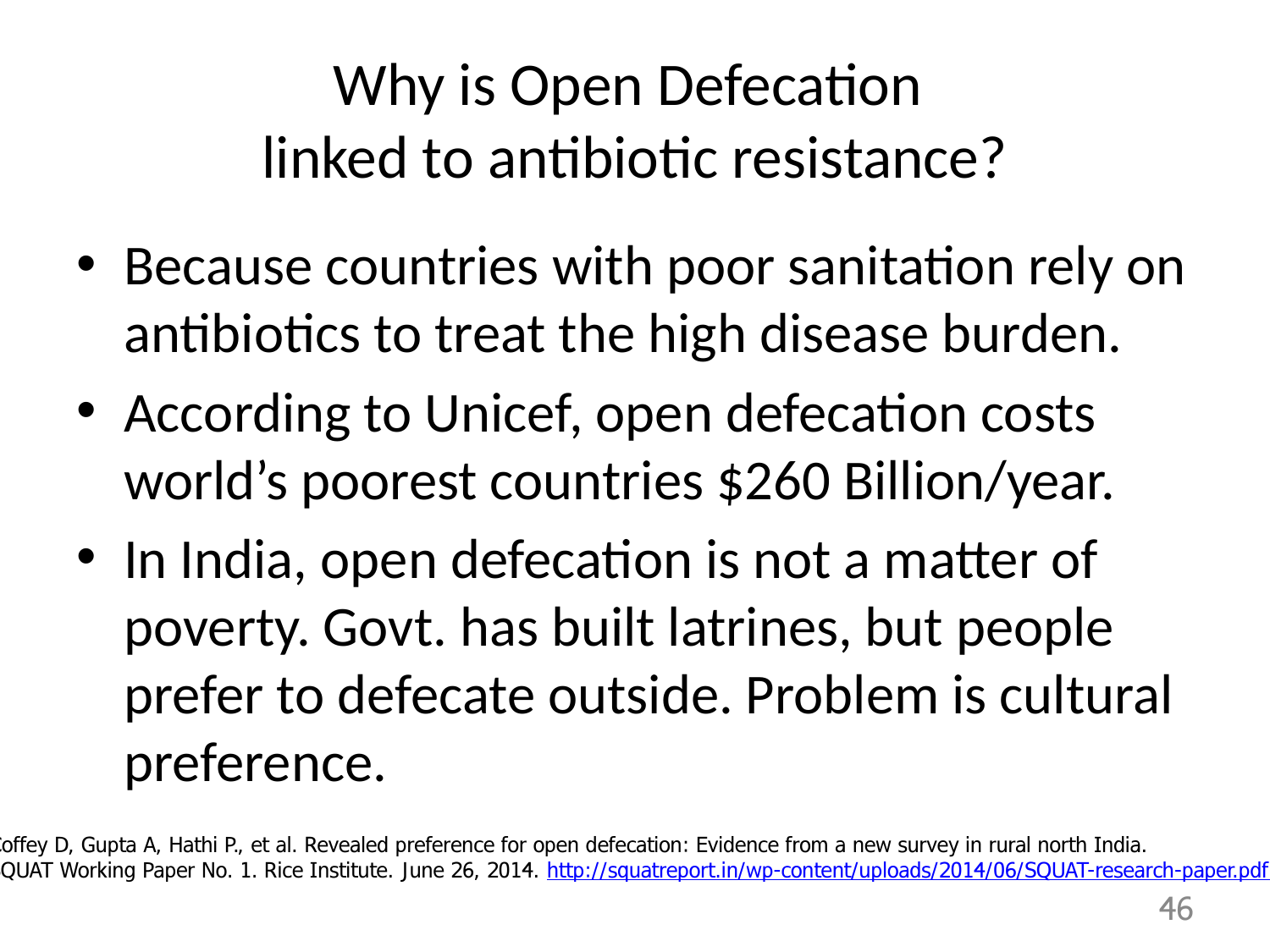

# Why is Open Defecation linked to antibiotic resistance?
Because countries with poor sanitation rely on antibiotics to treat the high disease burden.
According to Unicef, open defecation costs world’s poorest countries $260 Billion/year.
In India, open defecation is not a matter of poverty. Govt. has built latrines, but people prefer to defecate outside. Problem is cultural preference.

Coffey D, Gupta A, Hathi P., et al. Revealed preference for open defecation: Evidence from a new survey in rural north India.
SQUAT Working Paper No. 1. Rice Institute. June 26, 2014. http://squatreport.in/wp-content/uploads/2014/06/SQUAT-research-paper.pdf

46